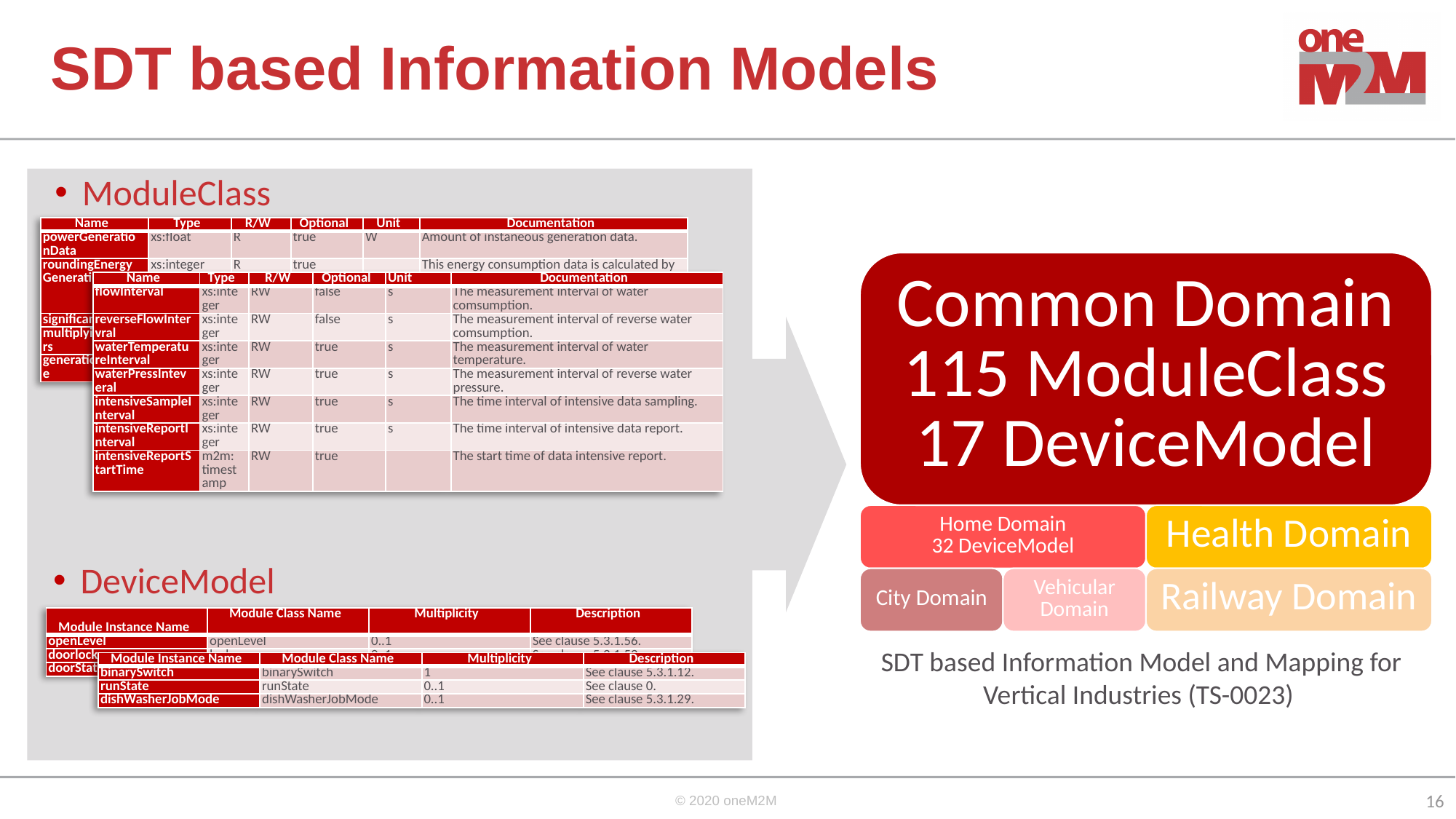

# SDT based Information Models
ModuleClass

| Name | Type | R/W | Optional | Unit | Documentation |
| --- | --- | --- | --- | --- | --- |
| powerGenerationData | xs:float | R | true | W | Amount of instaneous generation data. |
| roundingEnergyGeneration | xs:integer | R | true |  | This energy consumption data is calculated by multiplying significantDigits with multiplyingFactors, and rounding down the result. |
| significantDigits | xs:integer | R | true |  | The number of effective digits for data. |
| multiplyingFactors | xs:floatr | R | true |  | The unit for data multiplying factors, for example 1 kWh, 0,1 kWh, 0,01 kWh etc. |
| generationSource | xs:string | RW | false |  | The type of generating source. |
Common Domain
115 ModuleClass 17 DeviceModel
Home Domain
32 DeviceModel
City Domain
Vehicular Domain
Health Domain
Railway Domain
| Name | Type | R/W | Optional | Unit | Documentation |
| --- | --- | --- | --- | --- | --- |
| flowInterval | xs:integer | RW | false | s | The measurement interval of water comsumption. |
| reverseFlowIntervral | xs:integer | RW | false | s | The measurement interval of reverse water comsumption. |
| waterTemperatureInterval | xs:integer | RW | true | s | The measurement interval of water temperature. |
| waterPressInteveral | xs:integer | RW | true | s | The measurement interval of reverse water pressure. |
| intensiveSampleInterval | xs:integer | RW | true | s | The time interval of intensive data sampling. |
| intensiveReportInterval | xs:integer | RW | true | s | The time interval of intensive data report. |
| intensiveReportStartTime | m2m:timestamp | RW | true |  | The start time of data intensive report. |
DeviceModel
| Module Instance Name | Module Class Name | Multiplicity | Description |
| --- | --- | --- | --- |
| openLevel | openLevel | 0..1 | See clause 5.3.1.56. |
| doorlock | lock | 0..1 | See clause 5.3.1.52. |
| doorStatus | doorStatus | 0..1 | See clause 5.3.1.29. |
SDT based Information Model and Mapping for Vertical Industries (TS-0023)
| Module Instance Name | Module Class Name | Multiplicity | Description |
| --- | --- | --- | --- |
| binarySwitch | binarySwitch | 1 | See clause 5.3.1.12. |
| runState | runState | 0..1 | See clause 0. |
| dishWasherJobMode | dishWasherJobMode | 0..1 | See clause 5.3.1.29. |
16